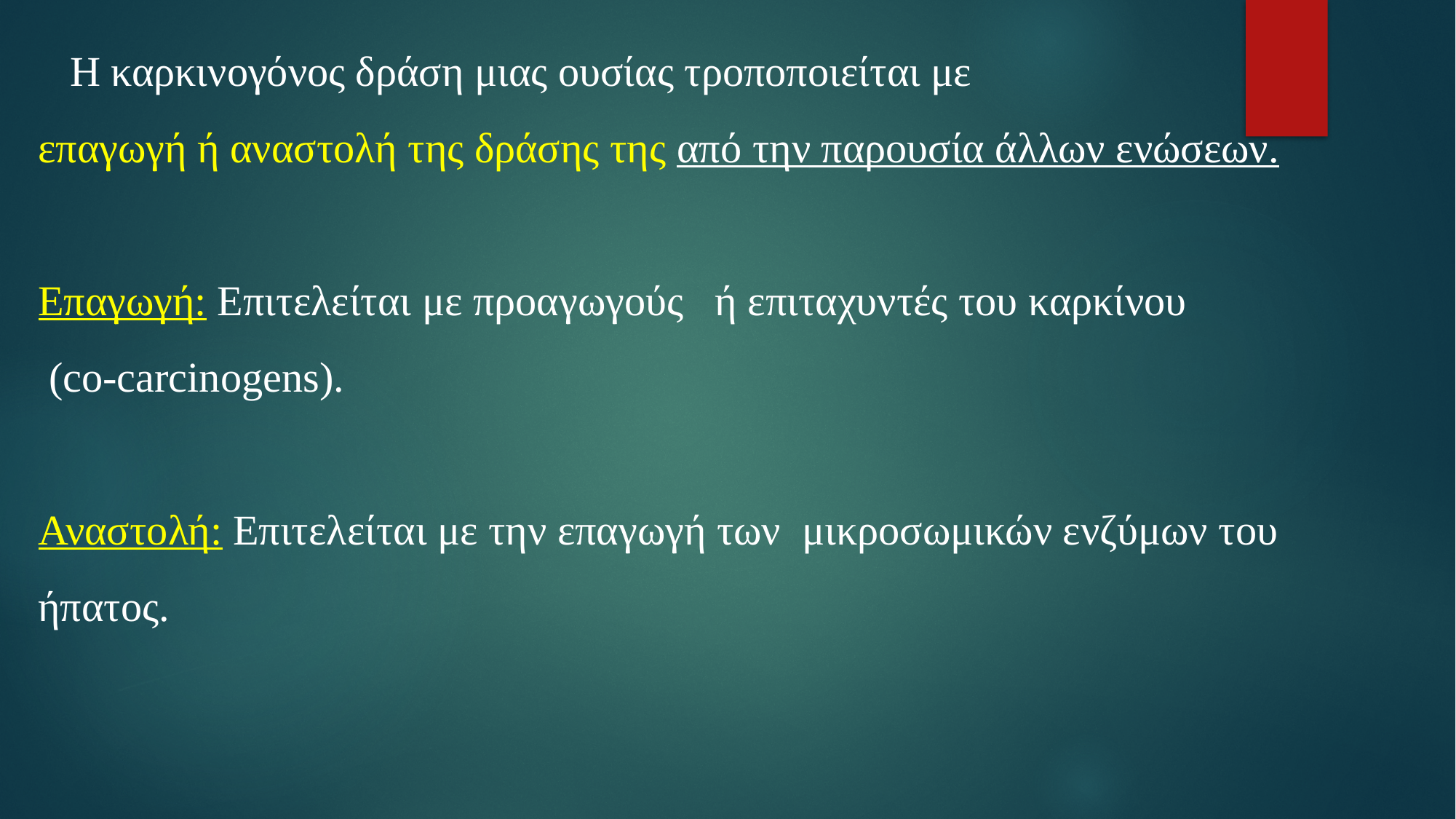

Η καρκινογόνος δράση μιας ουσίας τροποποιείται με
επαγωγή ή αναστολή της δράσης της από την παρουσία άλλων ενώσεων.

Επαγωγή: Επιτελείται με προαγωγούς   ή επιταχυντές του καρκίνου
 (co-carcinogens).

Αναστολή: Επιτελείται με την επαγωγή των  μικροσωμικών ενζύμων του ήπατος.